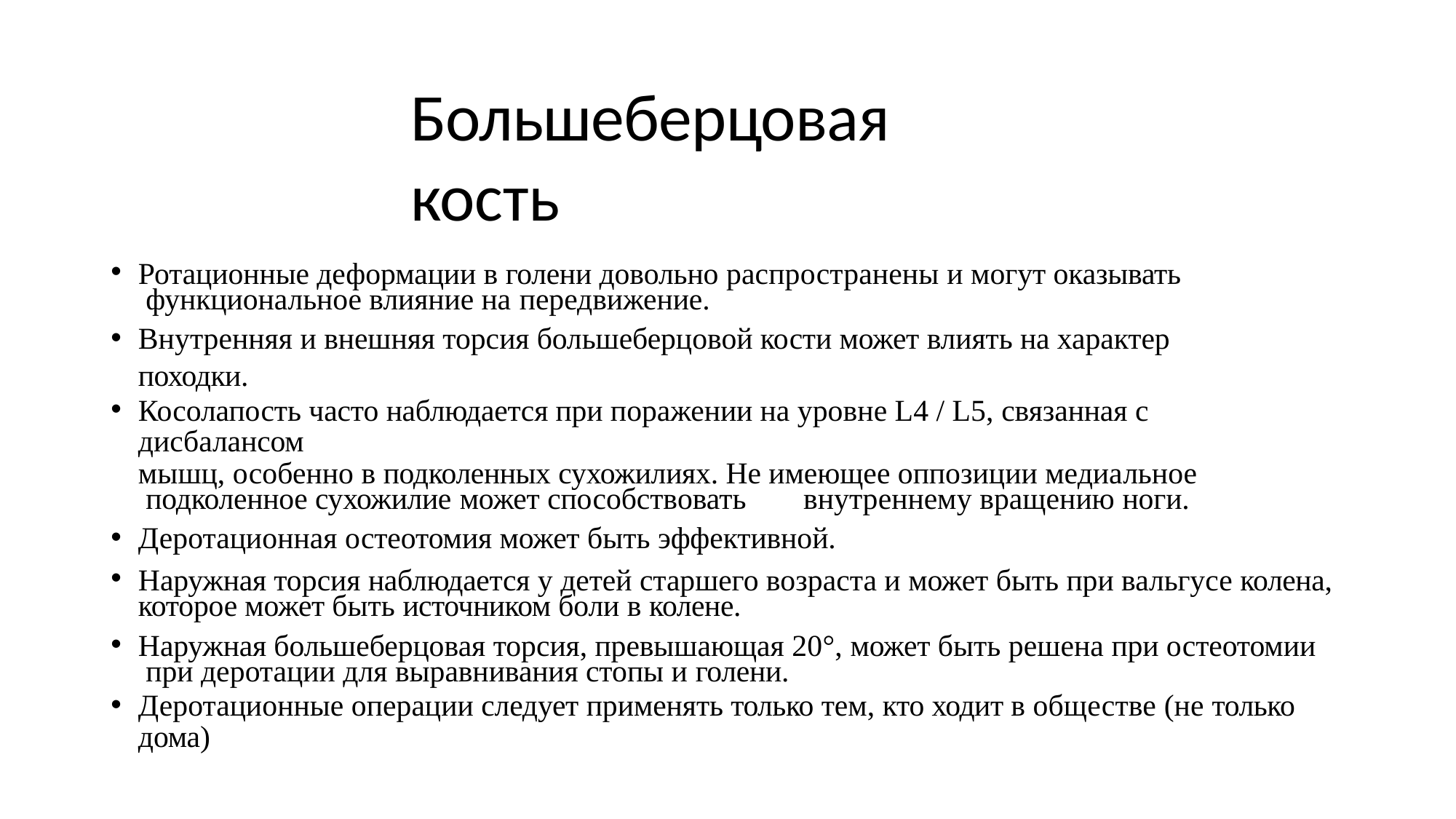

# Большеберцовая кость
Ротационные деформации в голени довольно распространены и могут оказывать  функциональное влияние на передвижение.
Внутренняя и внешняя торсия большеберцовой кости может влиять на характер походки.
Косолапость часто наблюдается при поражении на уровне L4 / L5, связанная с дисбалансом
мышц, особенно в подколенных сухожилиях. Не имеющее оппозиции медиальное  подколенное сухожилие может способствовать	внутреннему вращению ноги.
Деротационная остеотомия может быть эффективной.
Наружная торсия наблюдается у детей старшего возраста и может быть при вальгусе колена,  которое может быть источником боли в колене.
Наружная большеберцовая торсия, превышающая 20°, может быть решена при остеотомии  при деротации для выравнивания стопы и голени.
Деротационные операции следует применять только тем, кто ходит в обществе (не только
дома)